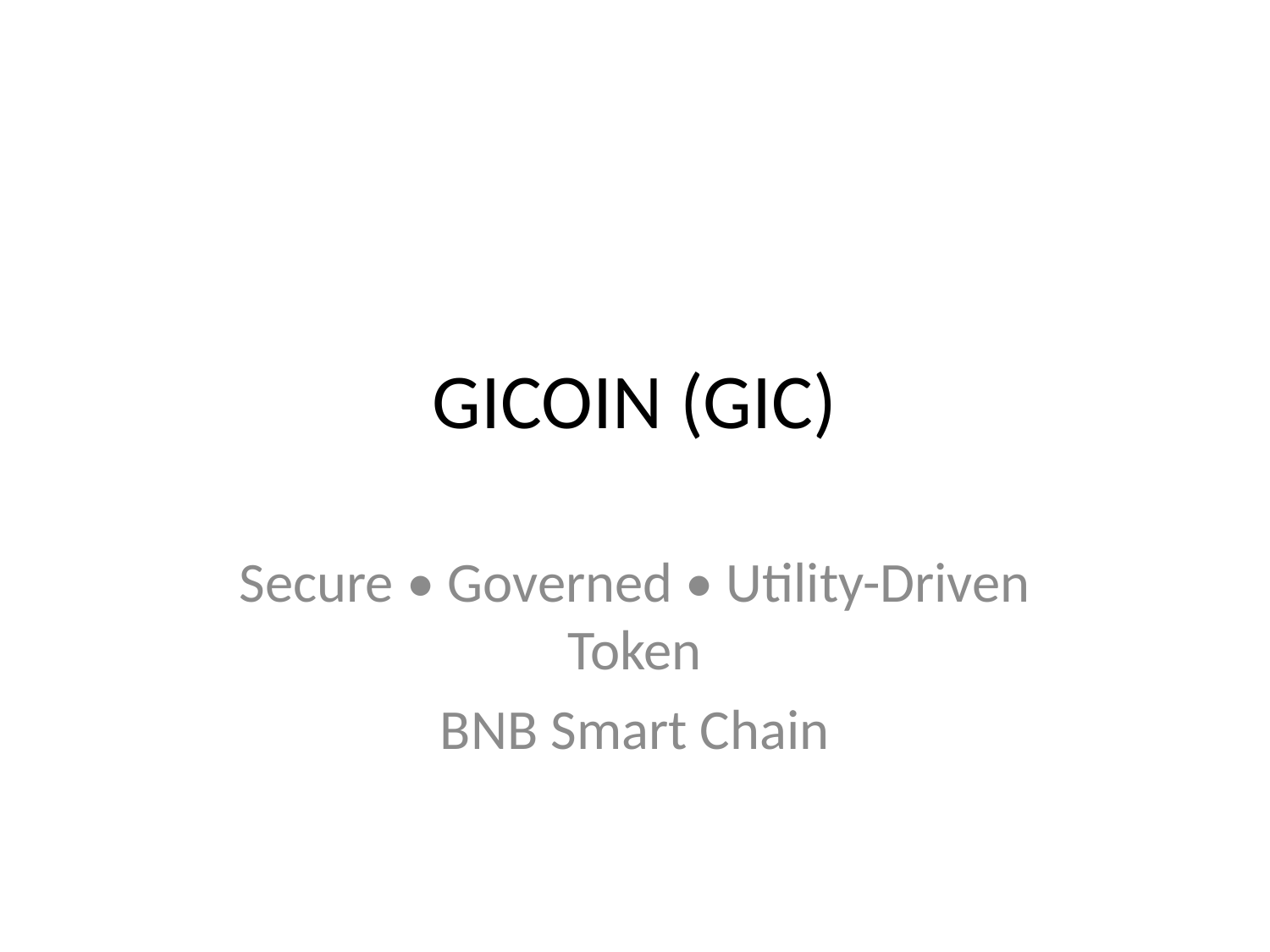

# GICOIN (GIC)
Secure • Governed • Utility-Driven Token
BNB Smart Chain